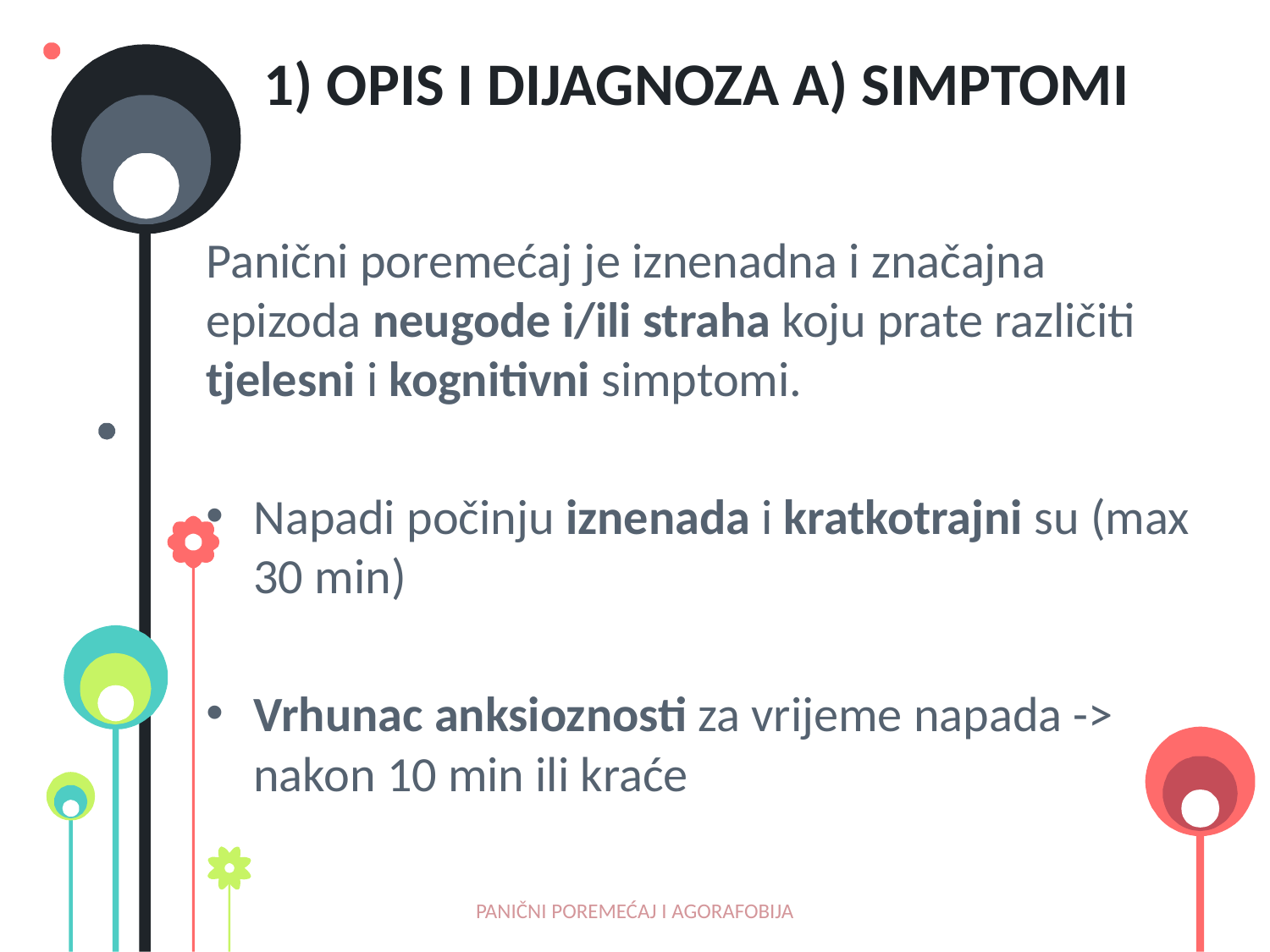

# 1) OPIS I DIJAGNOZA a) simptomi
Panični poremećaj je iznenadna i značajna epizoda neugode i/ili straha koju prate različiti tjelesni i kognitivni simptomi.

Napadi počinju iznenada i kratkotrajni su (max 30 min)

Vrhunac anksioznosti za vrijeme napada -> nakon 10 min ili kraće

PANIČNI POREMEĆAJ I AGORAFOBIJA